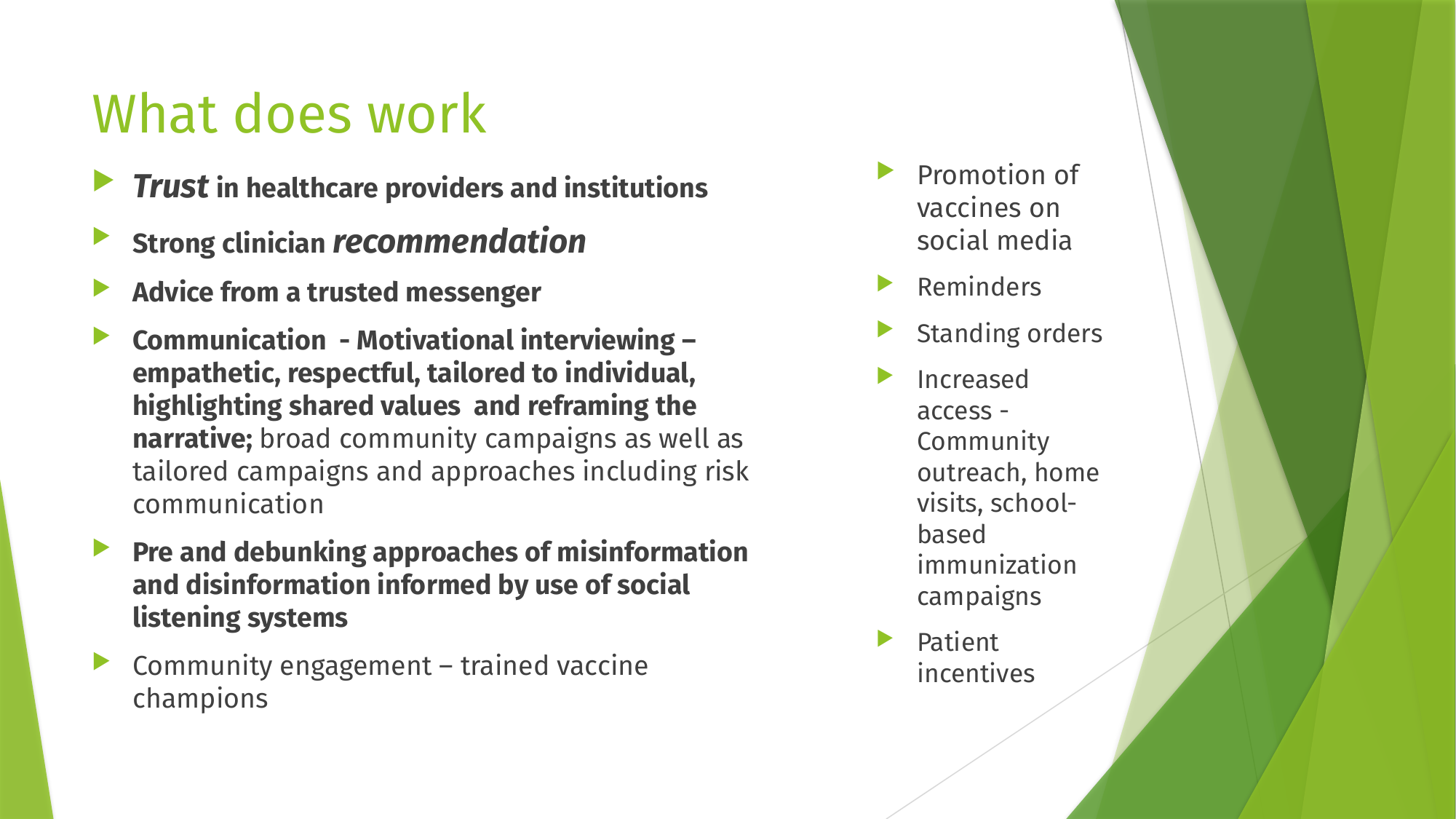

# What does work
Promotion of vaccines on social media
Reminders
Standing orders
Increased access - Community outreach, home visits, school-based immunization campaigns
Patient incentives
Trust in healthcare providers and institutions
Strong clinician recommendation
Advice from a trusted messenger
Communication  - Motivational interviewing – empathetic, respectful, tailored to individual, highlighting shared values  and reframing the narrative; broad community campaigns as well as tailored campaigns and approaches including risk communication
Pre and debunking approaches of misinformation and disinformation informed by use of social listening systems
Community engagement – trained vaccine champions